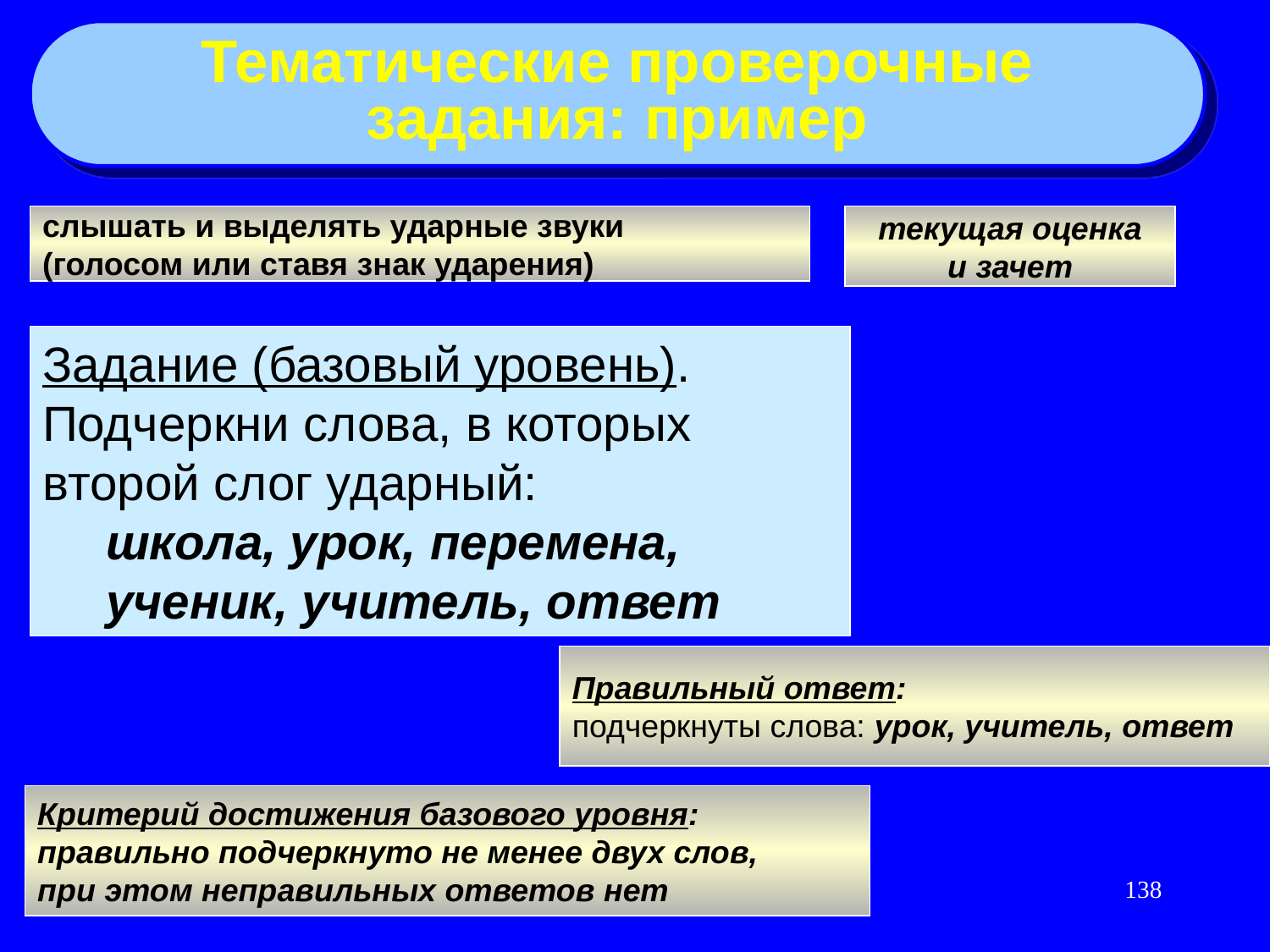

Тематические проверочные
задания: пример

слышать и выделять ударные звуки
(голосом или ставя знак ударения)
текущая оценка
и зачет
Задание (базовый уровень).
Подчеркни слова, в которых
второй слог ударный:
школа, урок, перемена,
ученик, учитель, ответ
Правильный ответ:
подчеркнуты слова: урок, учитель, ответ
Критерий достижения базового уровня:
правильно подчеркнуто не менее двух слов,
при этом неправильных ответов нет
138